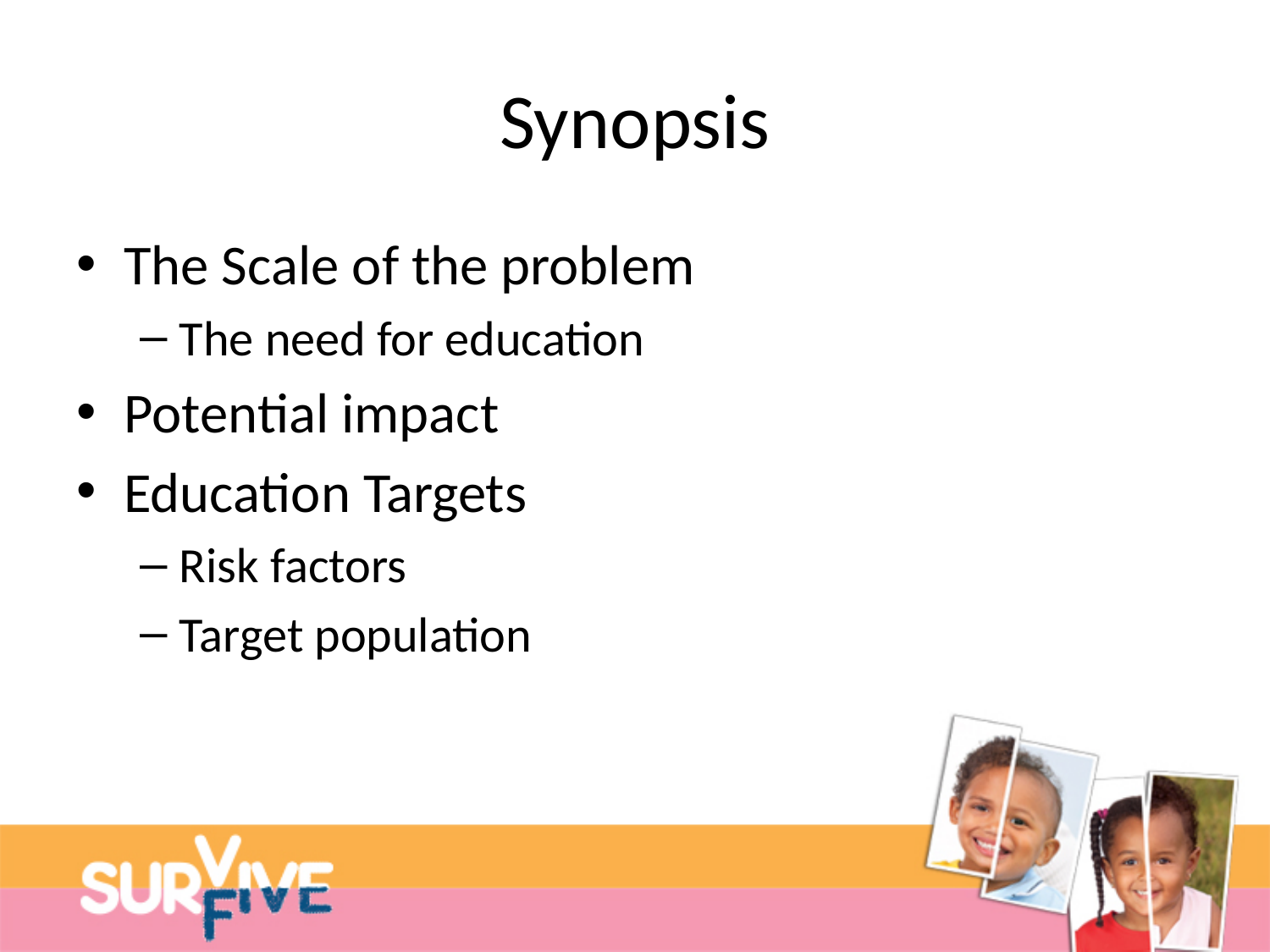

# Synopsis
The Scale of the problem
The need for education
Potential impact
Education Targets
Risk factors
Target population